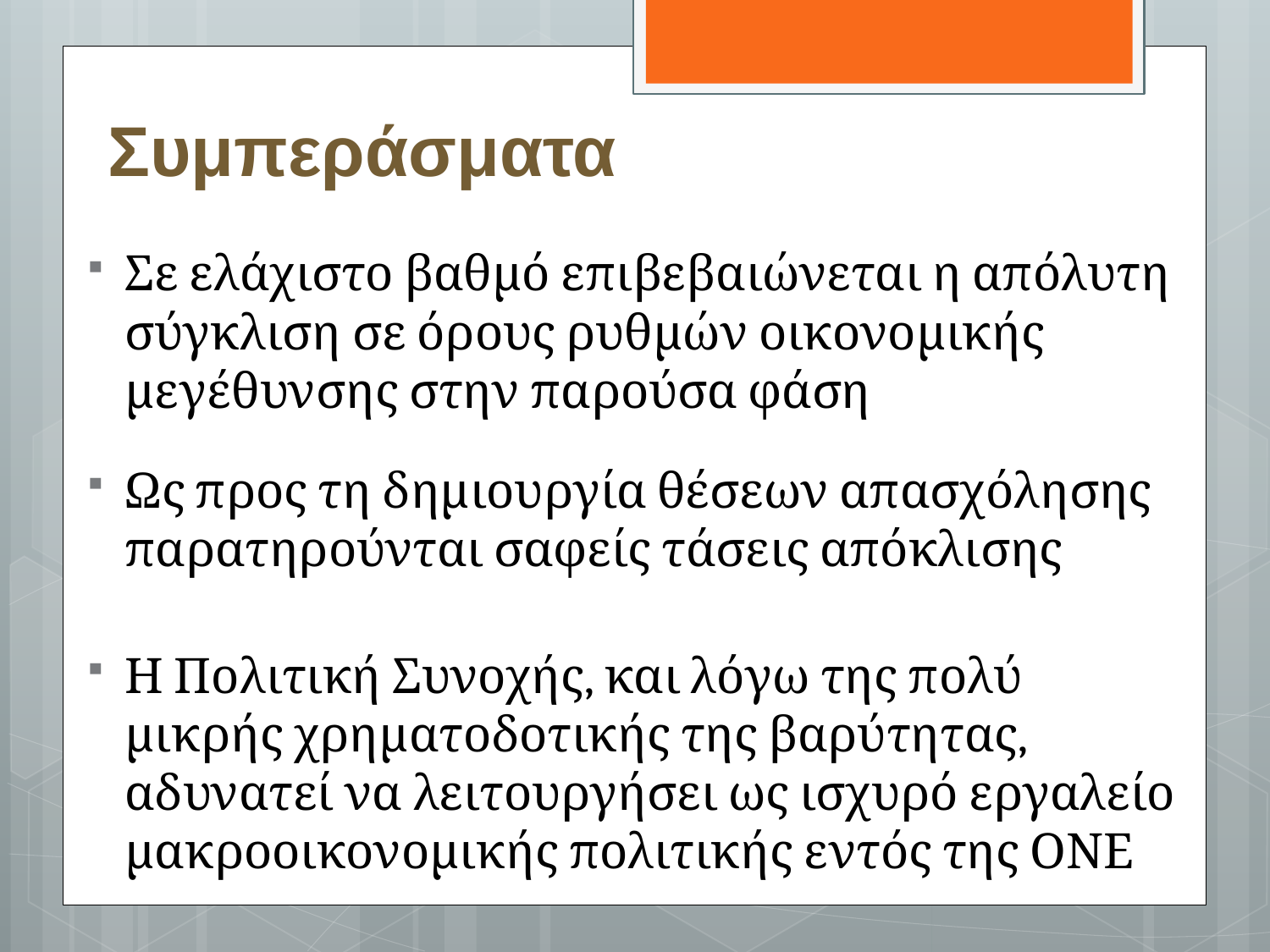

# Συμπεράσματα
Σε ελάχιστο βαθμό επιβεβαιώνεται η απόλυτη σύγκλιση σε όρους ρυθμών οικονομικής μεγέθυνσης στην παρούσα φάση
Ως προς τη δημιουργία θέσεων απασχόλησης παρατηρούνται σαφείς τάσεις απόκλισης

Η Πολιτική Συνοχής, και λόγω της πολύ μικρής χρηματοδοτικής της βαρύτητας, αδυνατεί να λειτουργήσει ως ισχυρό εργαλείο μακροοικονομικής πολιτικής εντός της ΟΝΕ